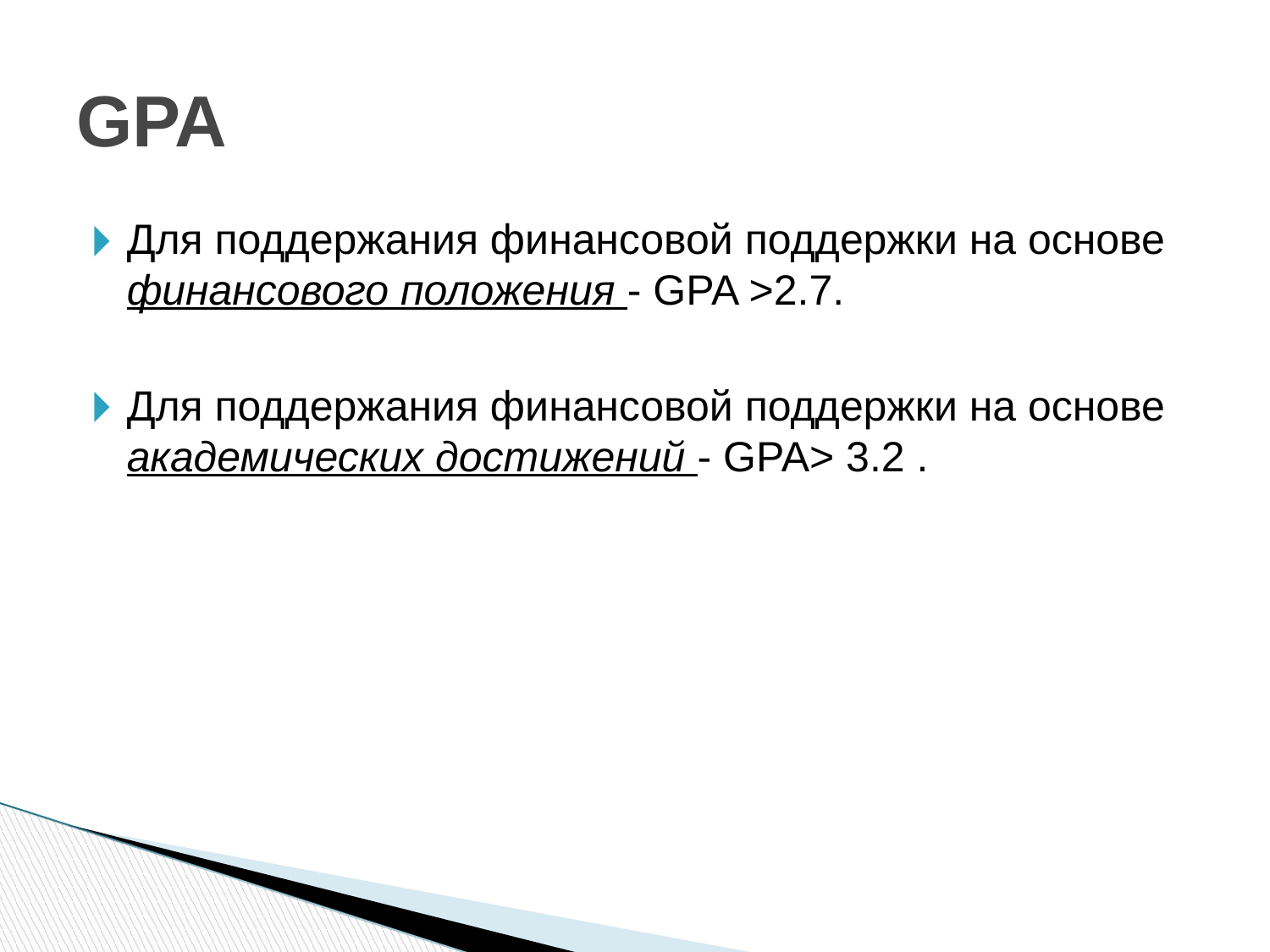

GPA
Для поддержания финансовой поддержки на основе финансового положения - GPA >2.7.

Для поддержания финансовой поддержки на основе академических достижений - GPA> 3.2 .